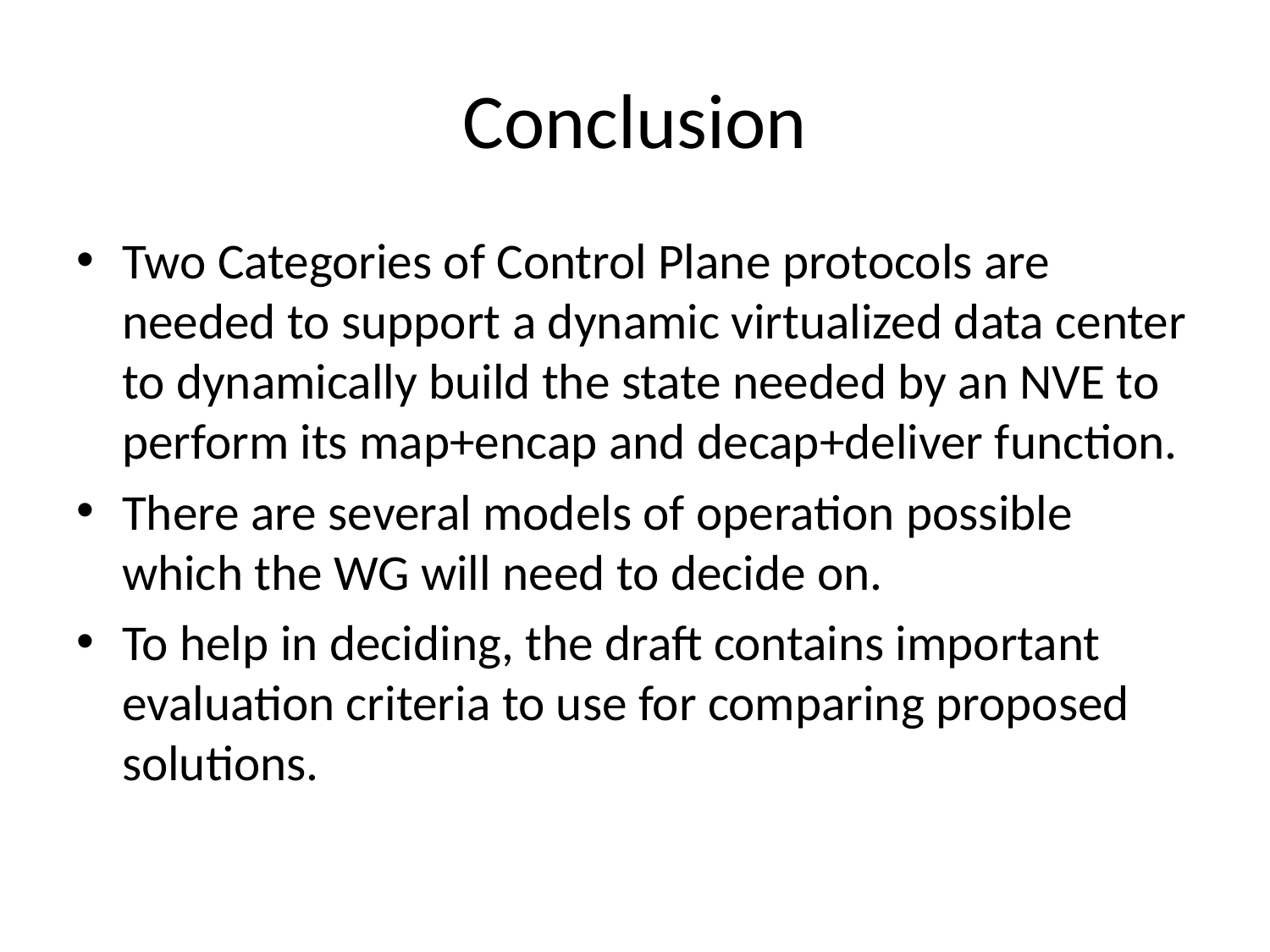

# Conclusion
Two Categories of Control Plane protocols are needed to support a dynamic virtualized data center to dynamically build the state needed by an NVE to perform its map+encap and decap+deliver function.
There are several models of operation possible which the WG will need to decide on.
To help in deciding, the draft contains important evaluation criteria to use for comparing proposed solutions.